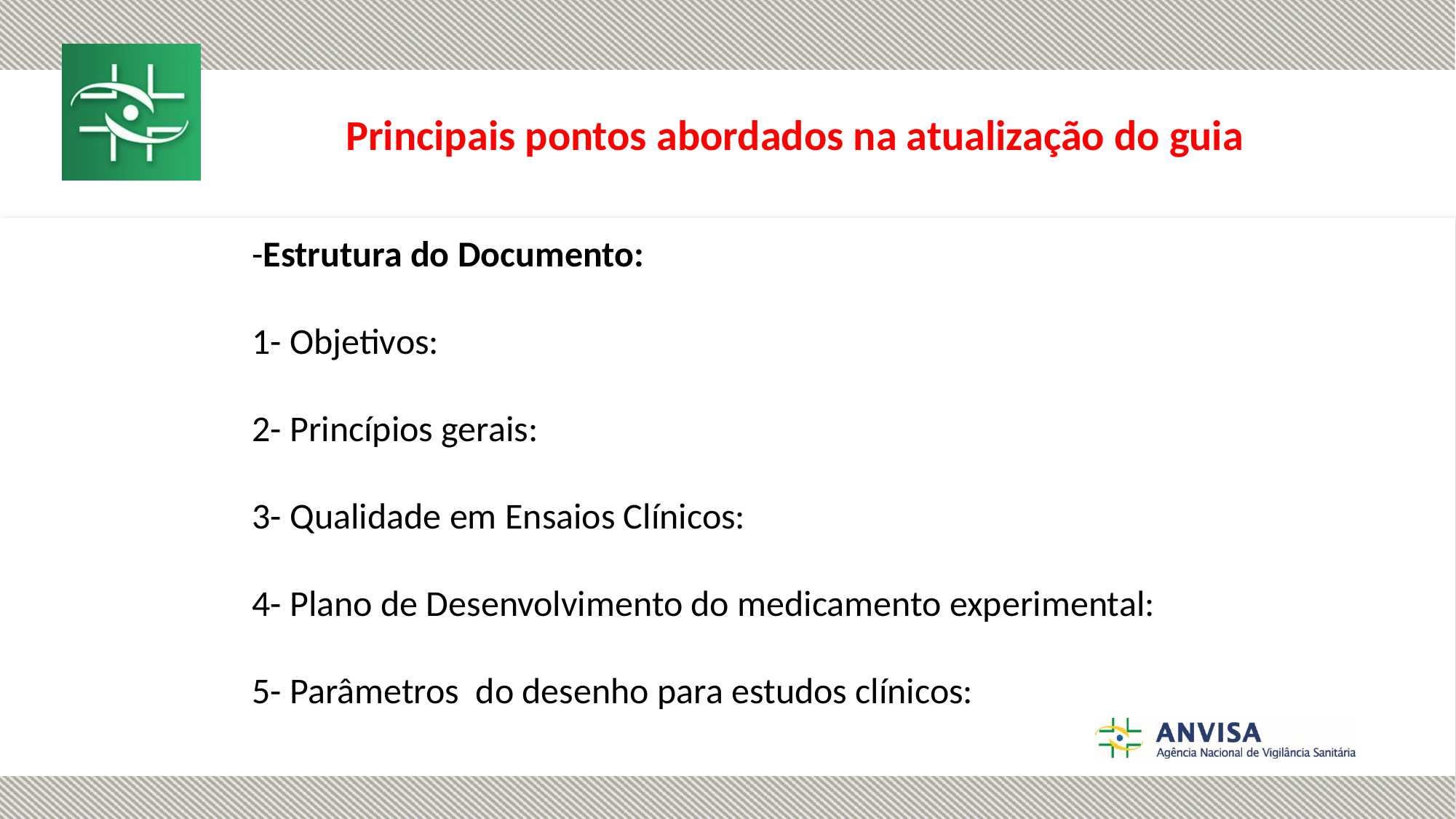

Principais pontos abordados na atualização do guia
-Estrutura do Documento:

1- Objetivos:

2- Princípios gerais:

3- Qualidade em Ensaios Clínicos:

4- Plano de Desenvolvimento do medicamento experimental:

5- Parâmetros  do desenho para estudos clínicos: